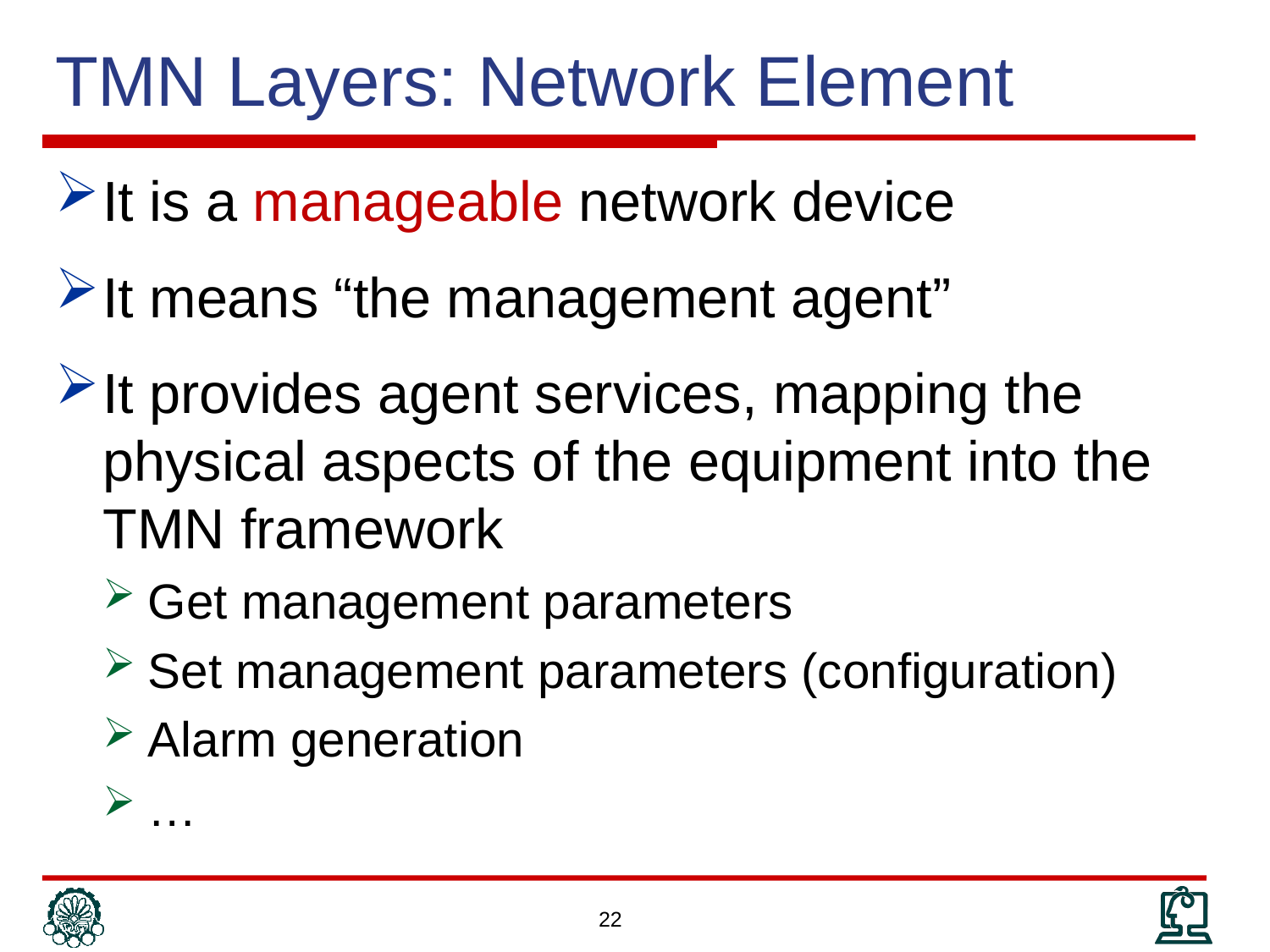

# TMN Layers: Network Element
It is a manageable network device
It means “the management agent”
It provides agent services, mapping the physical aspects of the equipment into the TMN framework
Get management parameters
Set management parameters (configuration)
Alarm generation
…

22